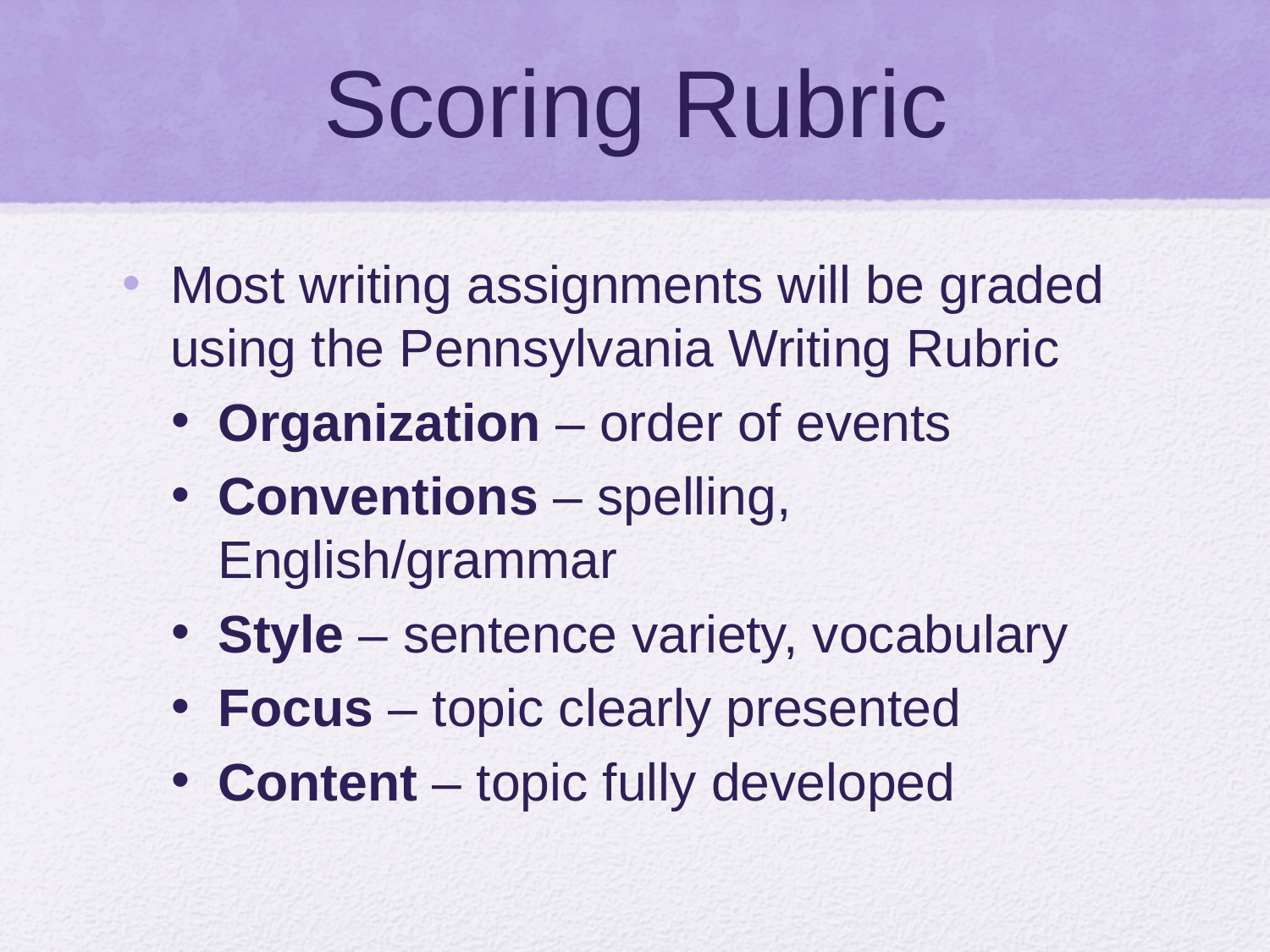

# Scoring Rubric
Most writing assignments will be graded using the Pennsylvania Writing Rubric
Organization – order of events
Conventions – spelling, English/grammar
Style – sentence variety, vocabulary
Focus – topic clearly presented
Content – topic fully developed